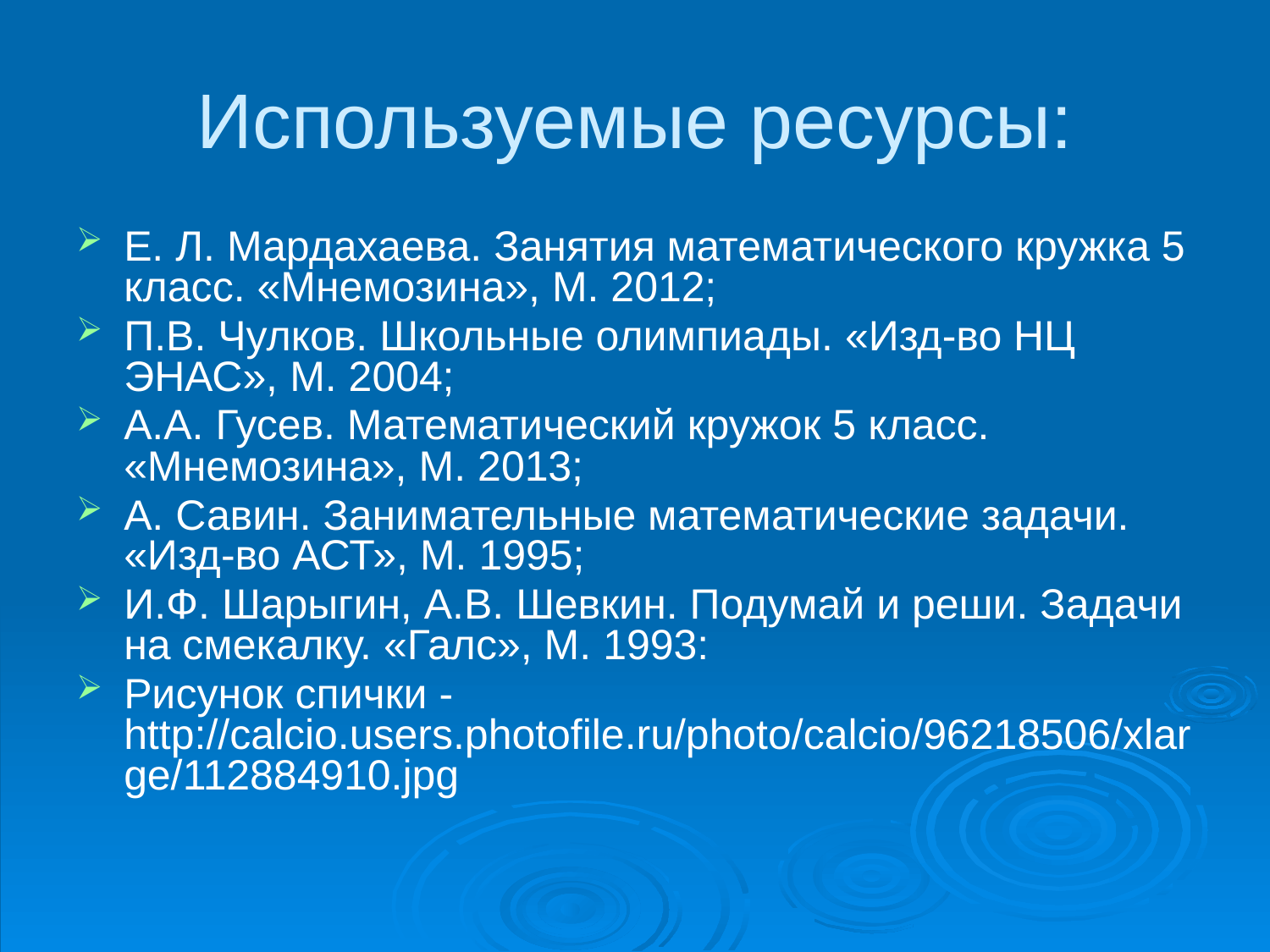

# Используемые ресурсы:
Е. Л. Мардахаева. Занятия математического кружка 5 класс. «Мнемозина», М. 2012;
П.В. Чулков. Школьные олимпиады. «Изд-во НЦ ЭНАС», М. 2004;
А.А. Гусев. Математический кружок 5 класс. «Мнемозина», М. 2013;
А. Савин. Занимательные математические задачи. «Изд-во АСТ», М. 1995;
И.Ф. Шарыгин, А.В. Шевкин. Подумай и реши. Задачи на смекалку. «Галс», М. 1993:
Рисунок спички - http://calcio.users.photofile.ru/photo/calcio/96218506/xlarge/112884910.jpg